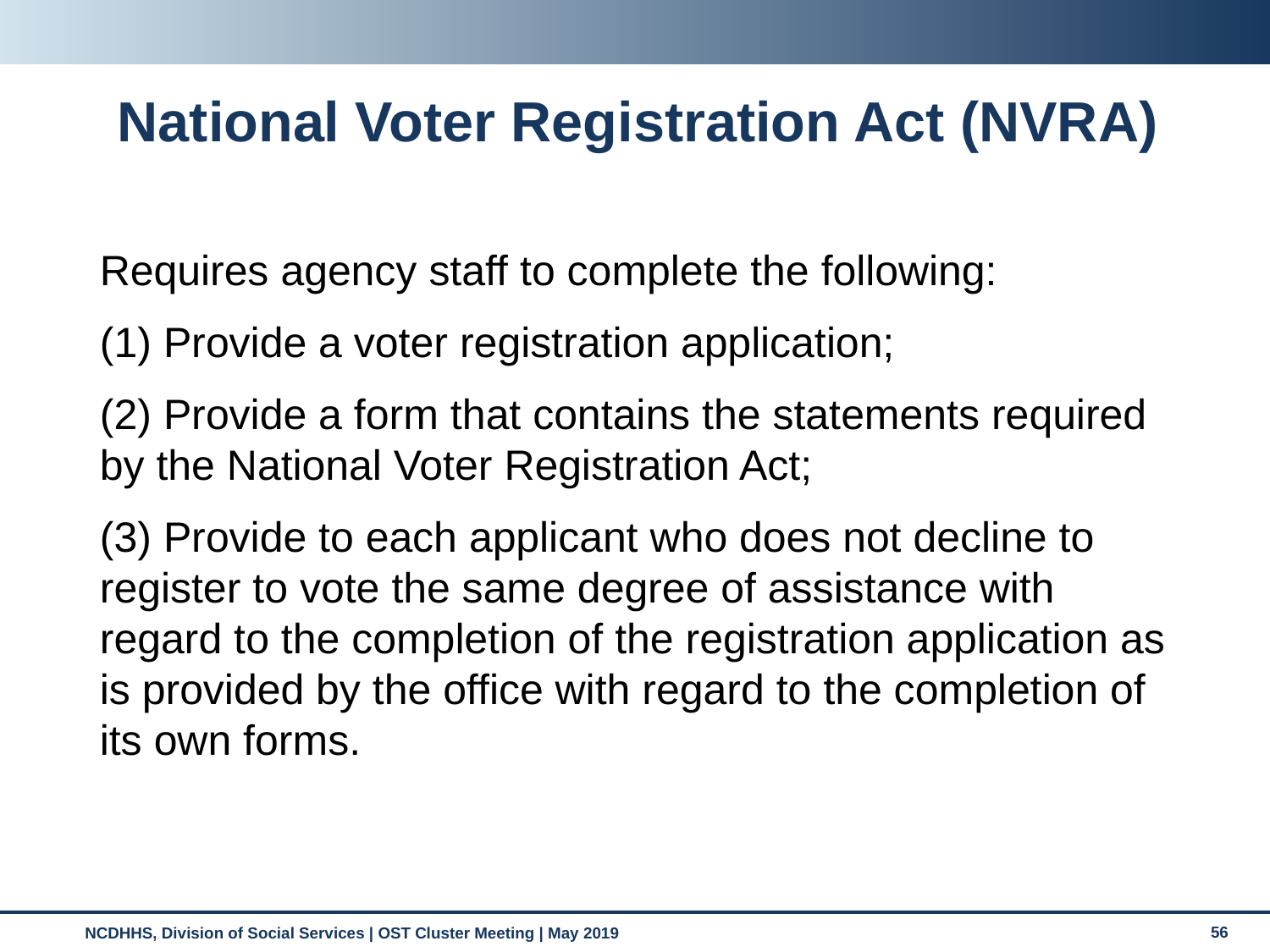

# National Voter Registration Act (NVRA)

Requires agency staff to complete the following:
(1) Provide a voter registration application;
(2) Provide a form that contains the statements required by the National Voter Registration Act;
(3) Provide to each applicant who does not decline to register to vote the same degree of assistance with regard to the completion of the registration application as is provided by the office with regard to the completion of its own forms.